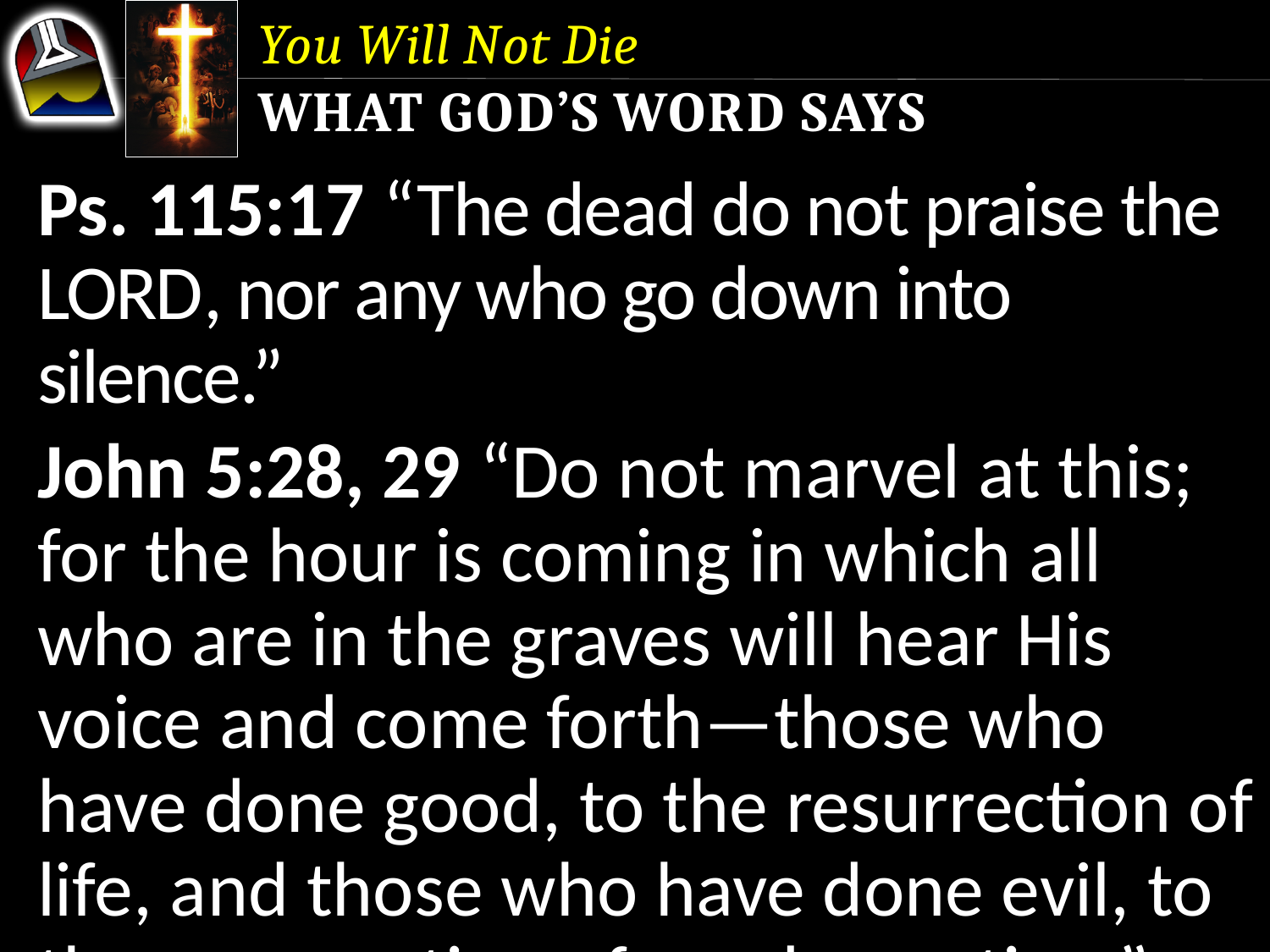

You Will Not Die
What God’s Word Says
Ps. 115:17 “The dead do not praise the Lord, nor any who go down into silence.”
John 5:28, 29 “Do not marvel at this; for the hour is coming in which all who are in the graves will hear His voice and come forth—those who have done good, to the resurrection of life, and those who have done evil, to the resurrection of condemnation.”